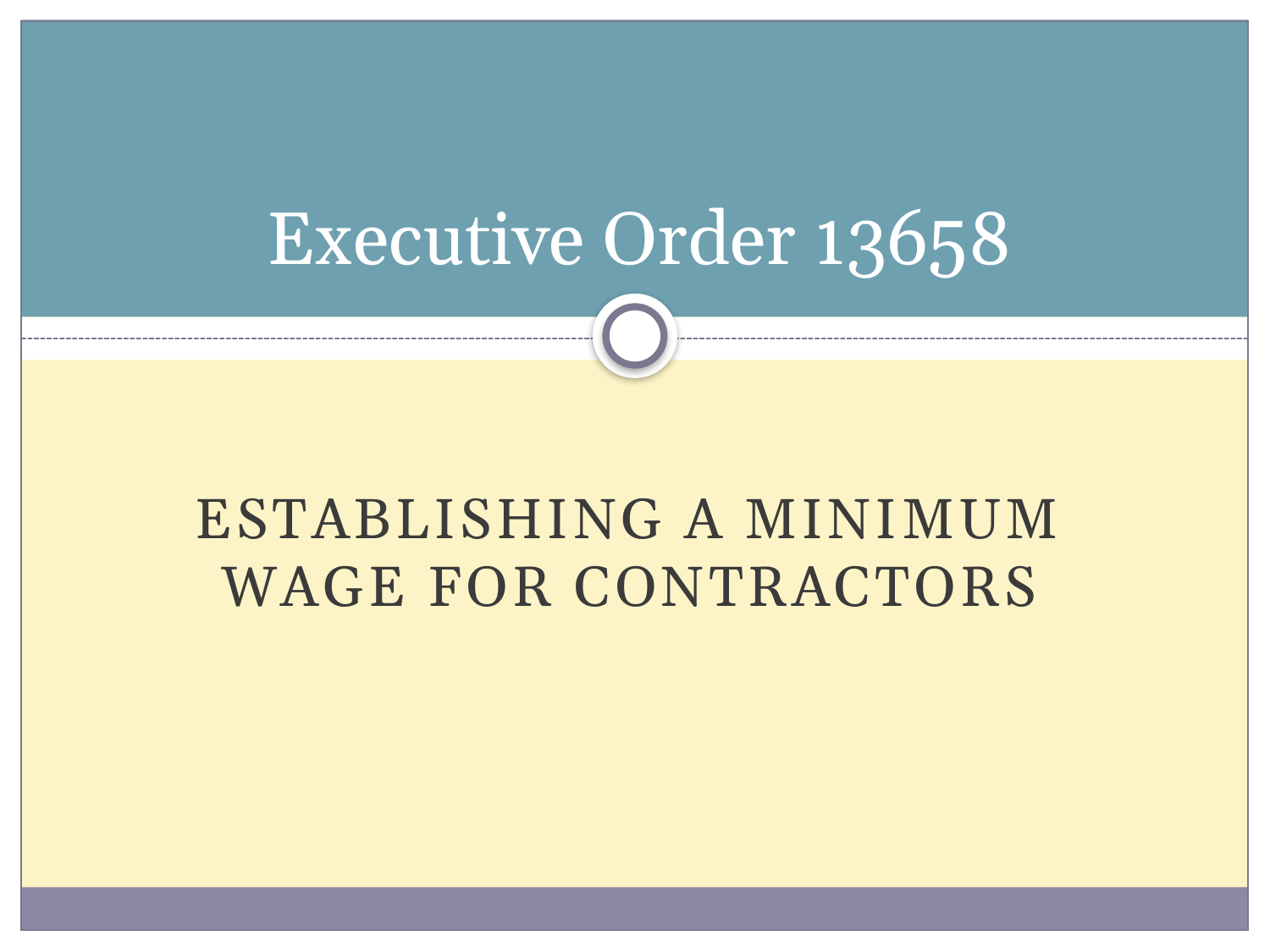

# Executive Order 13658
Establishing a minimum wage for contractors